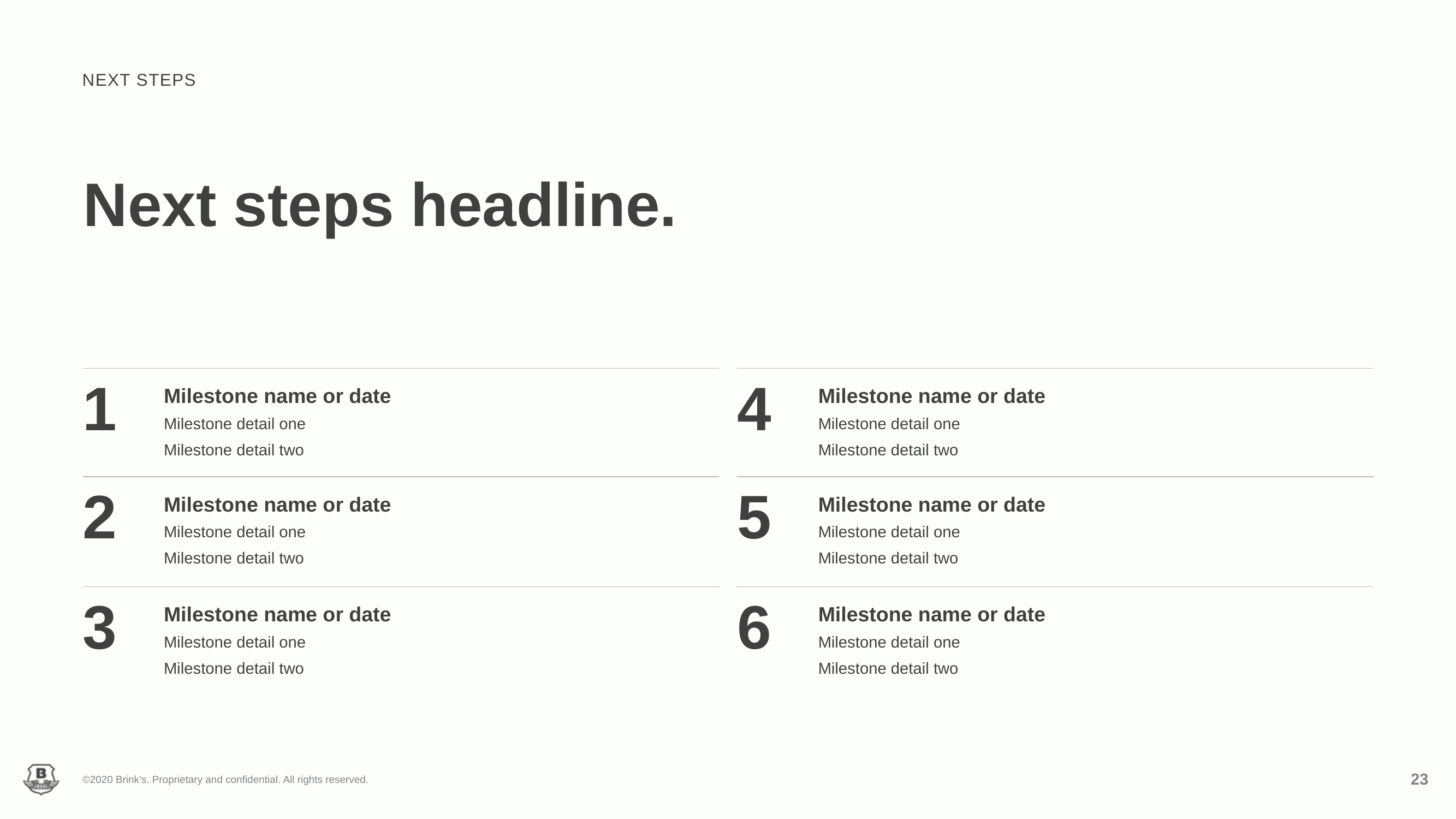

Next steps
# Next steps headline.
| 1 | Milestone name or date Milestone detail one Milestone detail two |
| --- | --- |
| 2 | Milestone name or date Milestone detail one Milestone detail two |
| 3 | Milestone name or date Milestone detail one Milestone detail two |
| 4 | Milestone name or date Milestone detail one Milestone detail two |
| --- | --- |
| 5 | Milestone name or date Milestone detail one Milestone detail two |
| 6 | Milestone name or date Milestone detail one Milestone detail two |